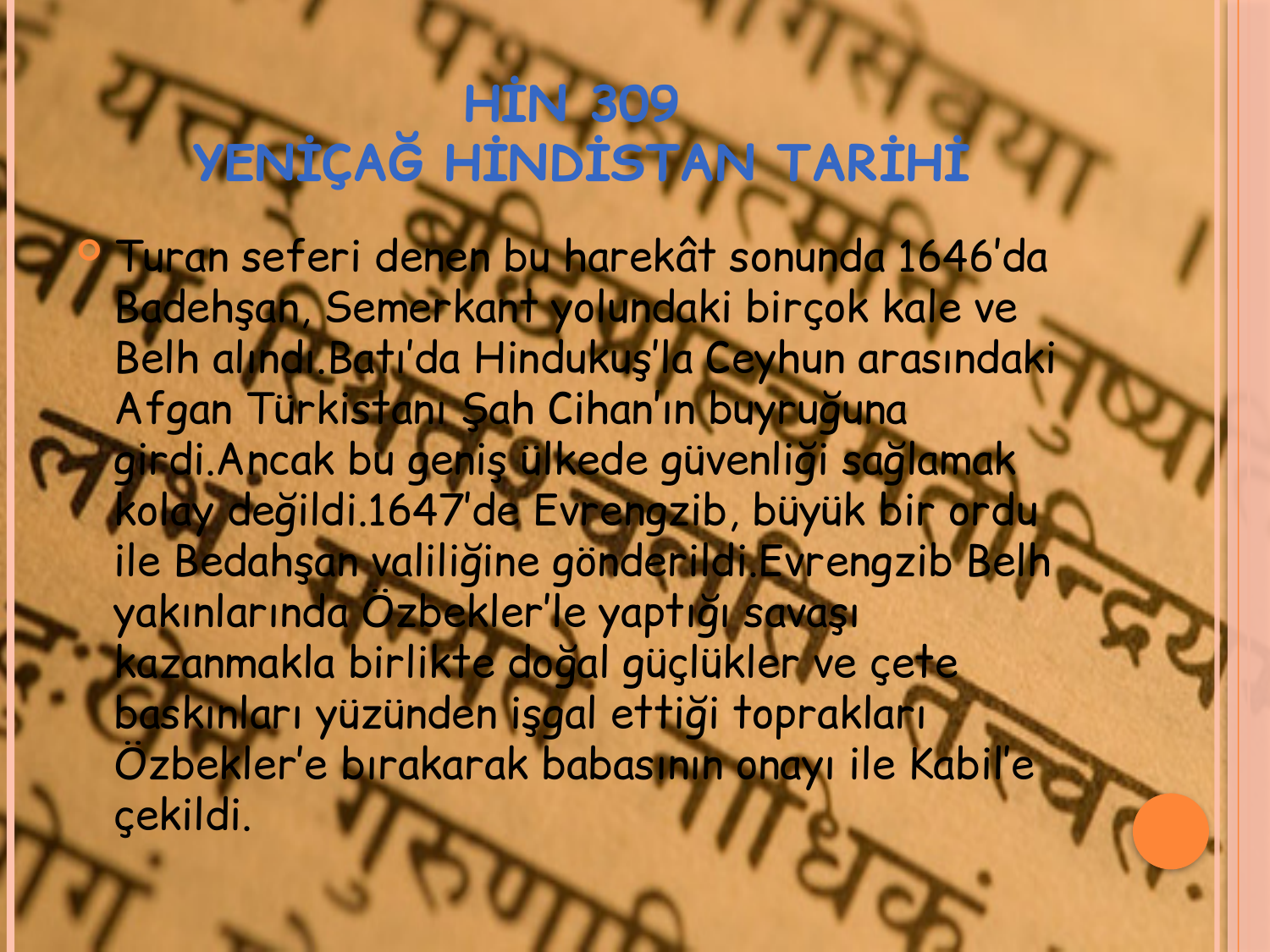

# HİN 309 YENİÇAĞ HİNDİSTAN TARİHİ
Turan seferi denen bu harekât sonunda 1646’da Badehşan, Semerkant yolundaki birçok kale ve Belh alındı.Batı’da Hindukuş’la Ceyhun arasındaki Afgan Türkistanı Şah Cihan’ın buyruğuna girdi.Ancak bu geniş ülkede güvenliği sağlamak kolay değildi.1647’de Evrengzib, büyük bir ordu ile Bedahşan valiliğine gönderildi.Evrengzib Belh yakınlarında Özbekler’le yaptığı savaşı kazanmakla birlikte doğal güçlükler ve çete baskınları yüzünden işgal ettiği toprakları Özbekler’e bırakarak babasının onayı ile Kabil’e çekildi.